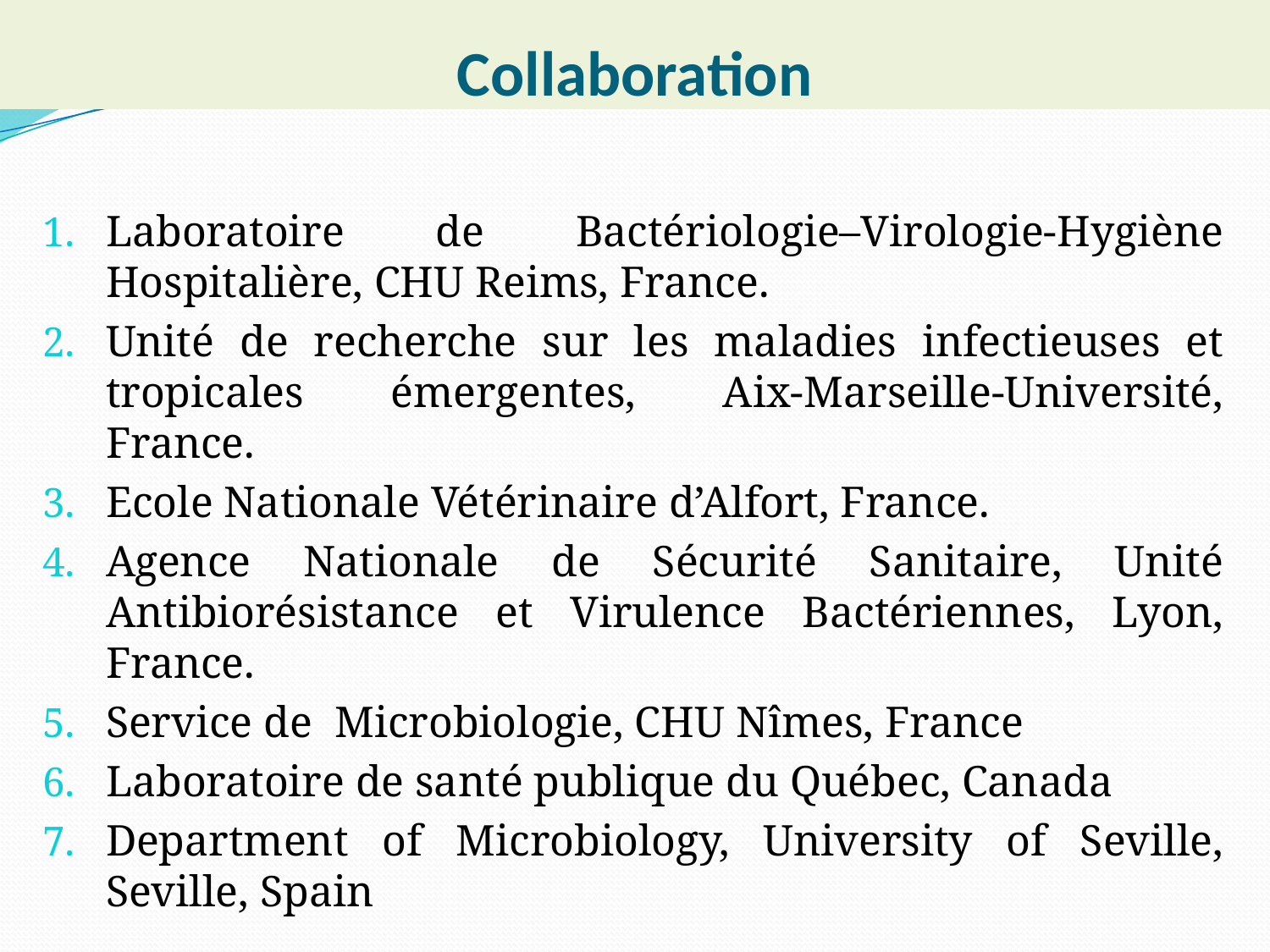

# Collaboration
Laboratoire de Bactériologie–Virologie-Hygiène Hospitalière, CHU Reims, France.
Unité de recherche sur les maladies infectieuses et tropicales émergentes, Aix-Marseille-Université, France.
Ecole Nationale Vétérinaire d’Alfort, France.
Agence Nationale de Sécurité Sanitaire, Unité Antibiorésistance et Virulence Bactériennes, Lyon, France.
Service de  Microbiologie, CHU Nîmes, France
Laboratoire de santé publique du Québec, Canada
Department of Microbiology, University of Seville, Seville, Spain